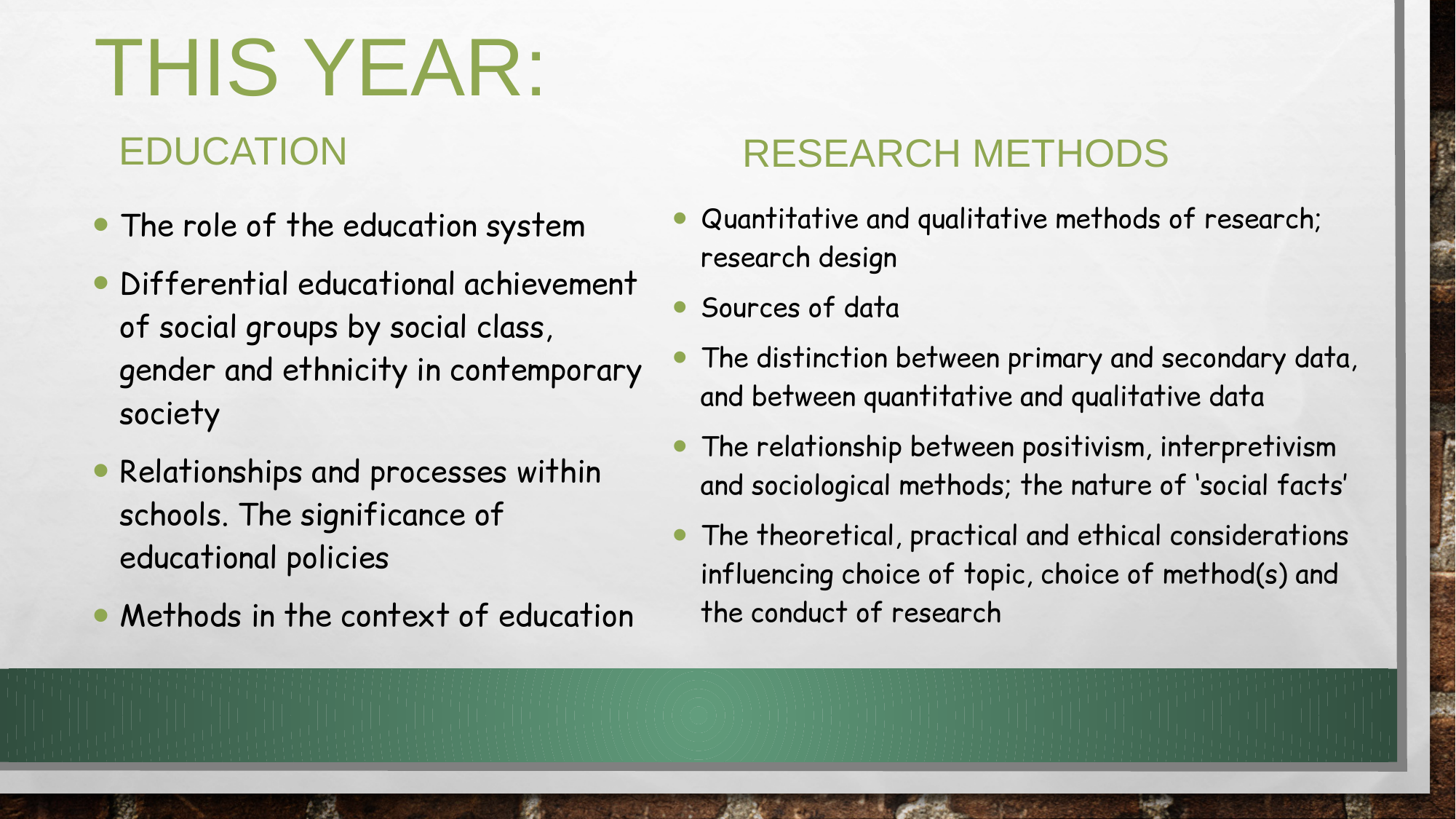

# This year:
Education
Research methods
Quantitative and qualitative methods of research; research design
Sources of data
The distinction between primary and secondary data, and between quantitative and qualitative data
The relationship between positivism, interpretivism and sociological methods; the nature of ‘social facts’
The theoretical, practical and ethical considerations influencing choice of topic, choice of method(s) and the conduct of research

The role of the education system
Differential educational achievement of social groups by social class, gender and ethnicity in contemporary society
Relationships and processes within schools. The significance of educational policies
Methods in the context of education